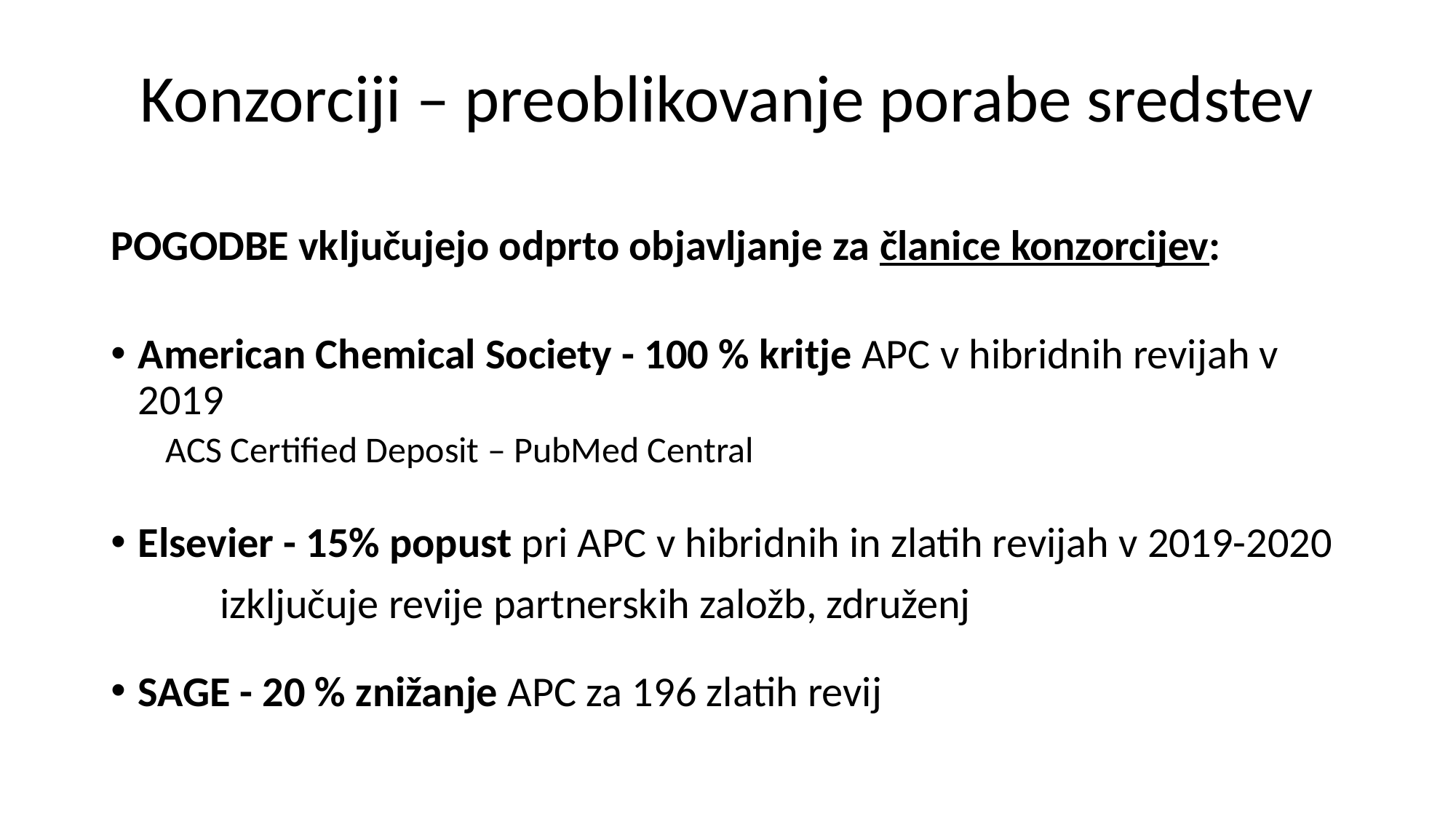

# Konzorciji – preoblikovanje porabe sredstev
POGODBE vključujejo odprto objavljanje za članice konzorcijev:

American Chemical Society - 100 % kritje APC v hibridnih revijah v 2019
ACS Certified Deposit – PubMed Central

Elsevier - 15% popust pri APC v hibridnih in zlatih revijah v 2019-2020
	izključuje revije partnerskih založb, združenj

SAGE - 20 % znižanje APC za 196 zlatih revij